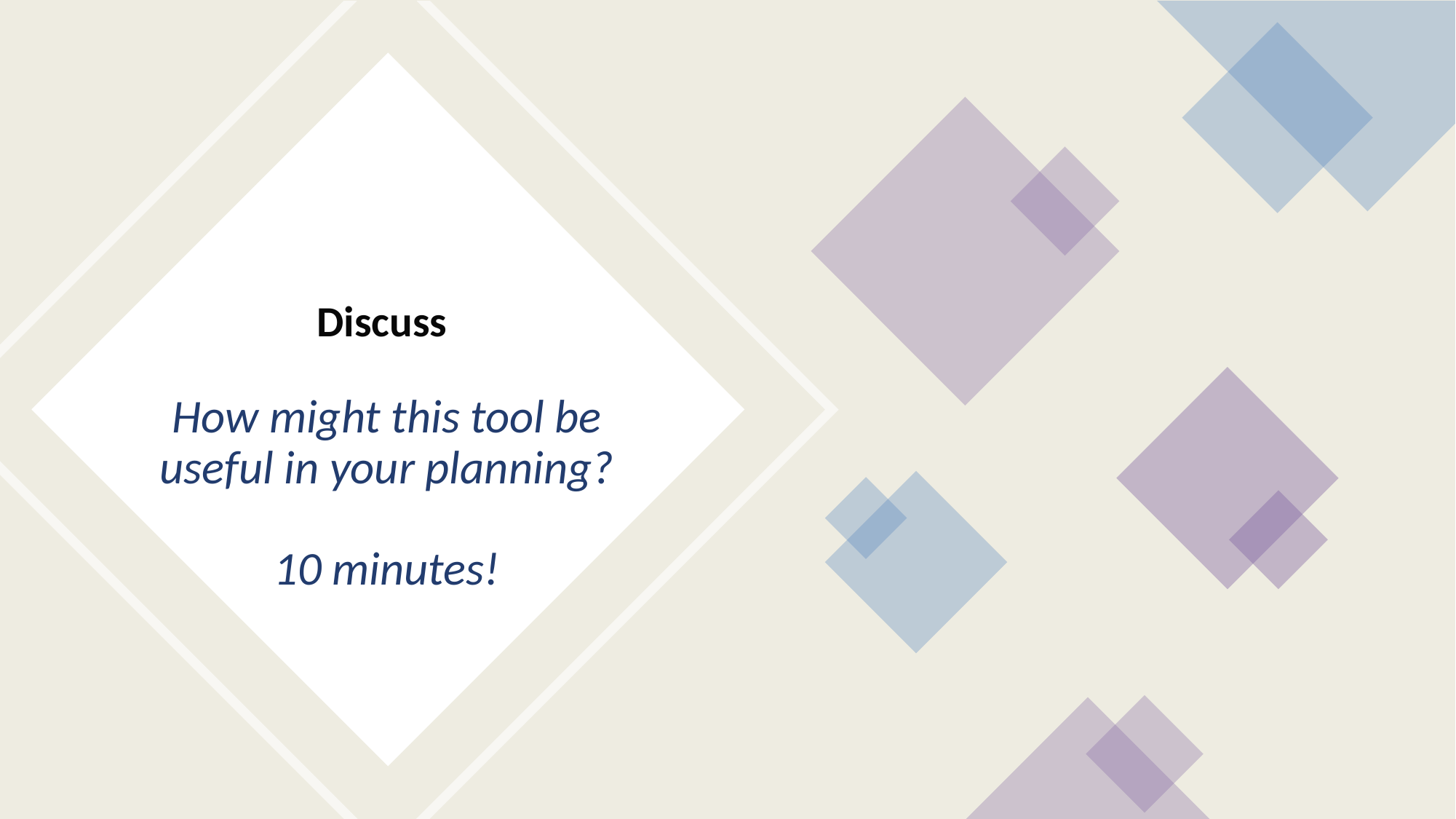

# Discuss How might this tool be useful in your planning? 10 minutes!